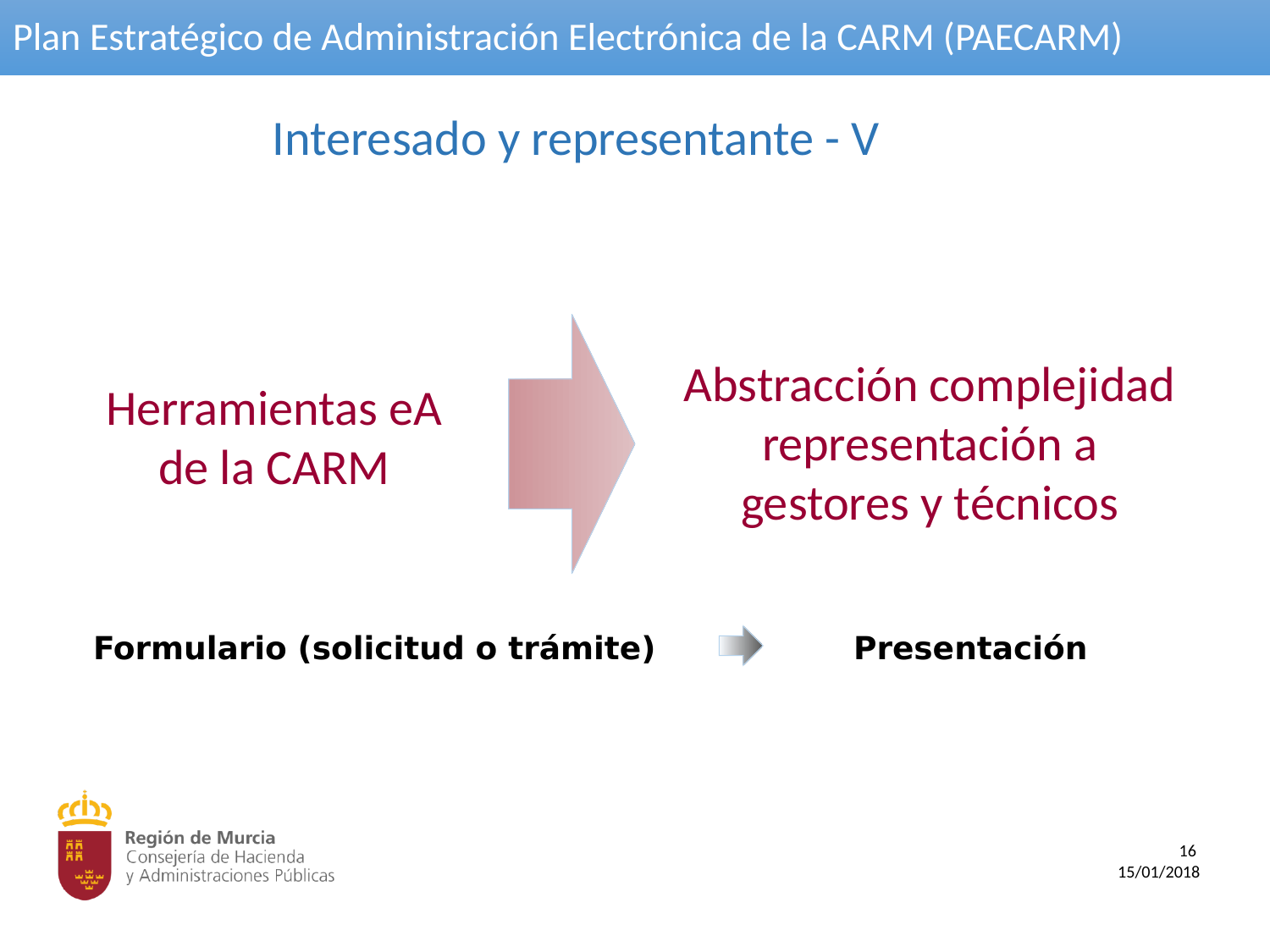

# Plan Estratégico de Administración Electrónica de la CARM (PAECARM)
Interesado y representante - V

 Formulario (solicitud o trámite)                  Presentación

Abstracción complejidad representación a gestores y técnicos
Herramientas eA de la CARM